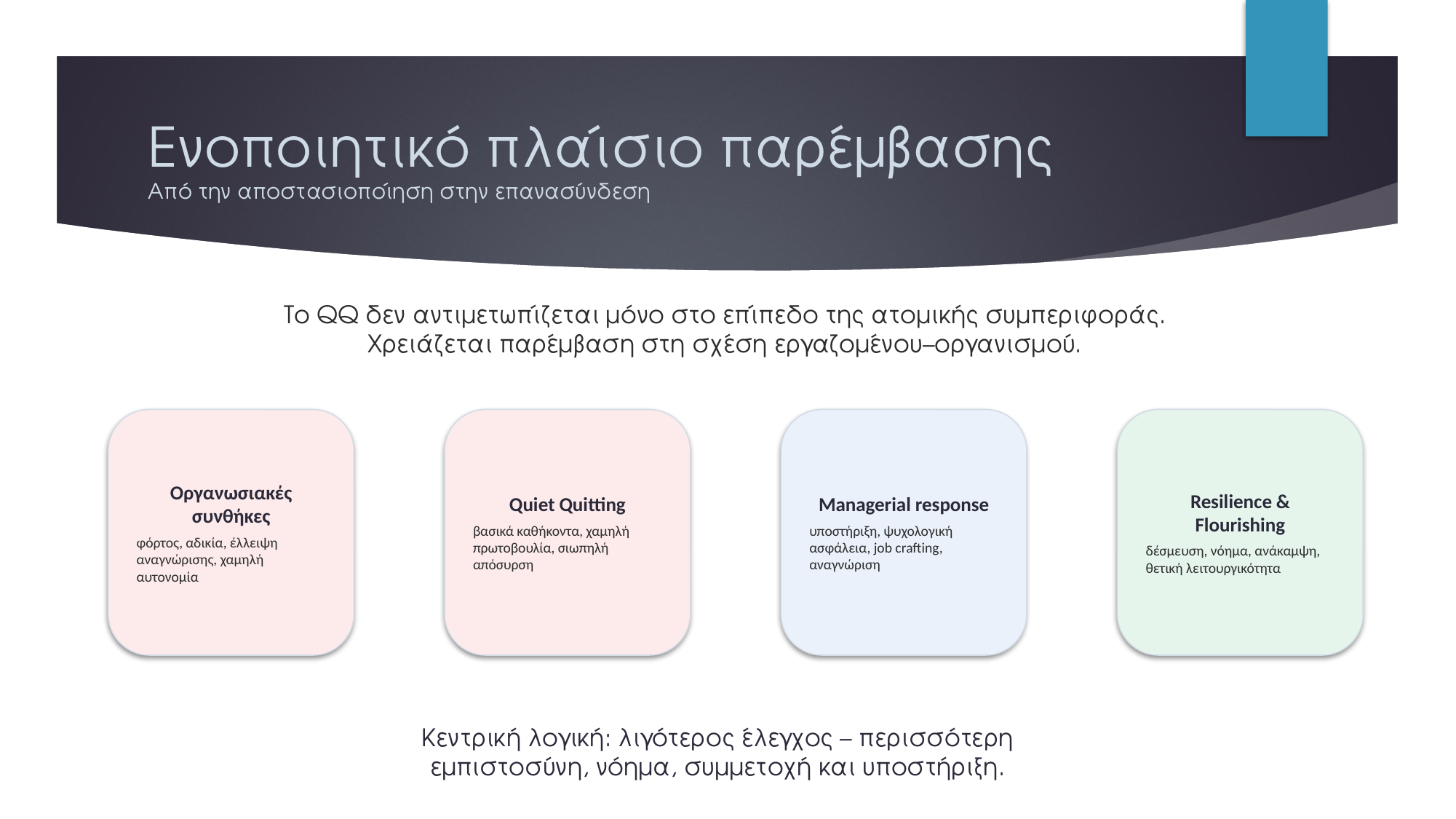

# Ενοποιητικό πλαίσιο παρέμβασης Από την αποστασιοποίηση στην επανασύνδεση
Το QQ δεν αντιμετωπίζεται μόνο στο επίπεδο της ατομικής συμπεριφοράς. Χρειάζεται παρέμβαση στη σχέση εργαζομένου–οργανισμού.
Οργανωσιακές συνθήκες
φόρτος, αδικία, έλλειψη αναγνώρισης, χαμηλή αυτονομία
Quiet Quitting
βασικά καθήκοντα, χαμηλή πρωτοβουλία, σιωπηλή απόσυρση
Managerial response
υποστήριξη, ψυχολογική ασφάλεια, job crafting, αναγνώριση
Resilience & Flourishing
δέσμευση, νόημα, ανάκαμψη, θετική λειτουργικότητα
Κεντρική λογική: λιγότερος έλεγχος – περισσότερη εμπιστοσύνη, νόημα, συμμετοχή και υποστήριξη.